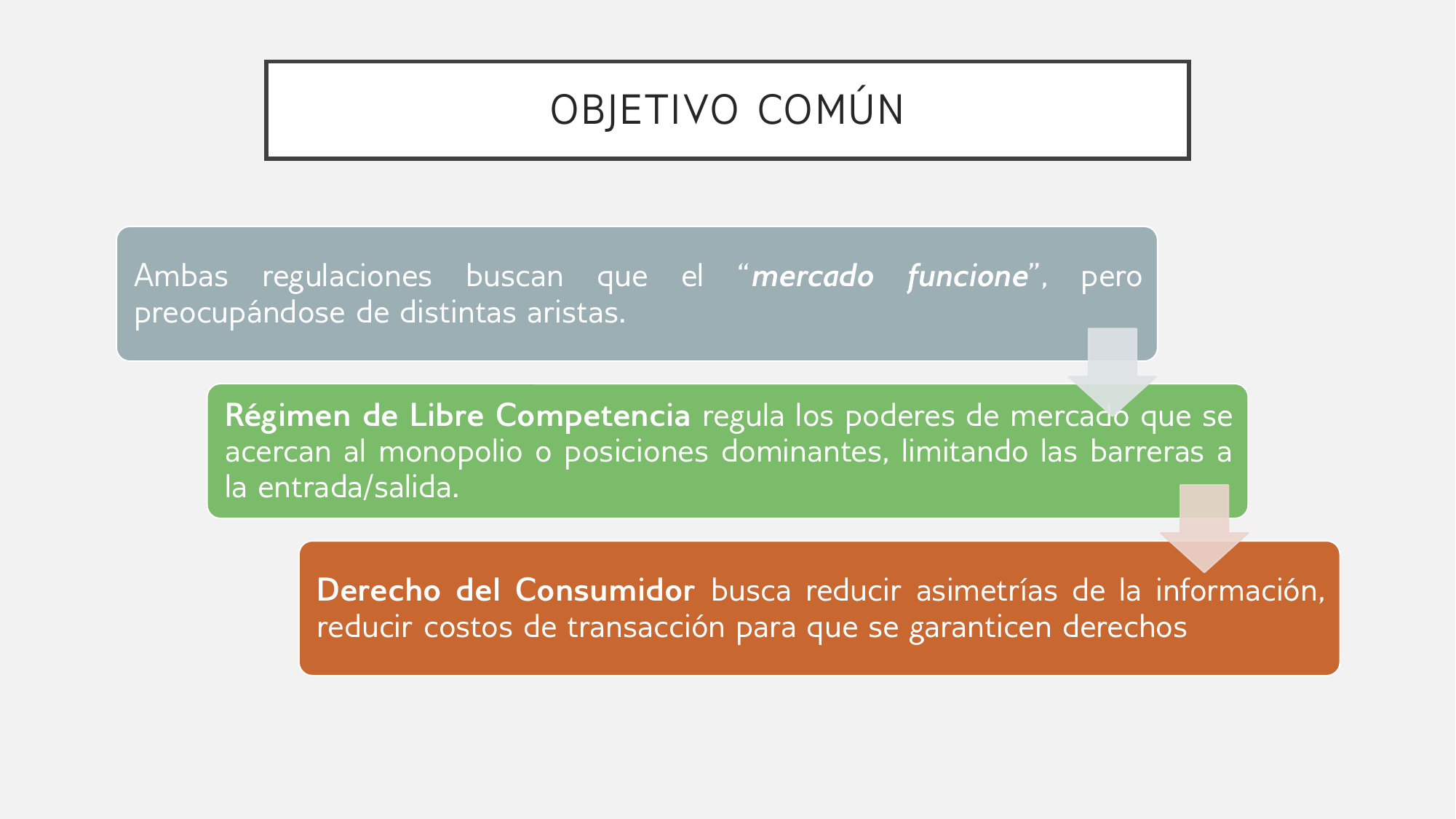

# Objetivo común
Ambas regulaciones buscan que el “mercado funcione”, pero preocupándose de distintas aristas.
Régimen de Libre Competencia regula los poderes de mercado que se acercan al monopolio o posiciones dominantes, limitando las barreras a la entrada/salida.
Derecho del Consumidor busca reducir asimetrías de la información, reducir costos de transacción para que se garanticen derechos